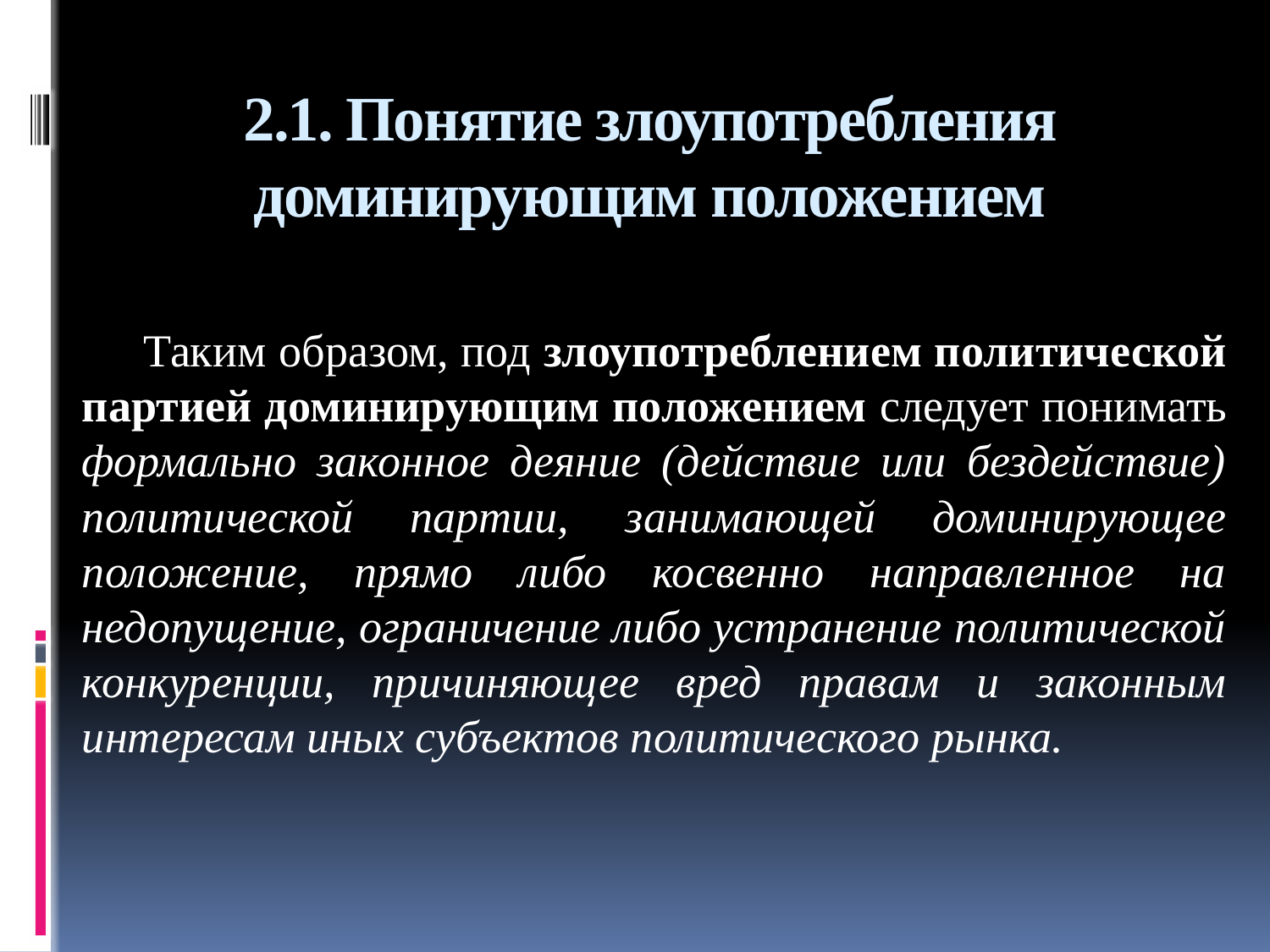

# 2.1. Понятие злоупотребления доминирующим положением

Таким образом, под злоупотреблением политической партией доминирующим положением следует понимать формально законное деяние (действие или бездействие) политической партии, занимающей доминирующее положение, прямо либо косвенно направленное на недопущение, ограничение либо устранение политической конкуренции, причиняющее вред правам и законным интересам иных субъектов политического рынка.